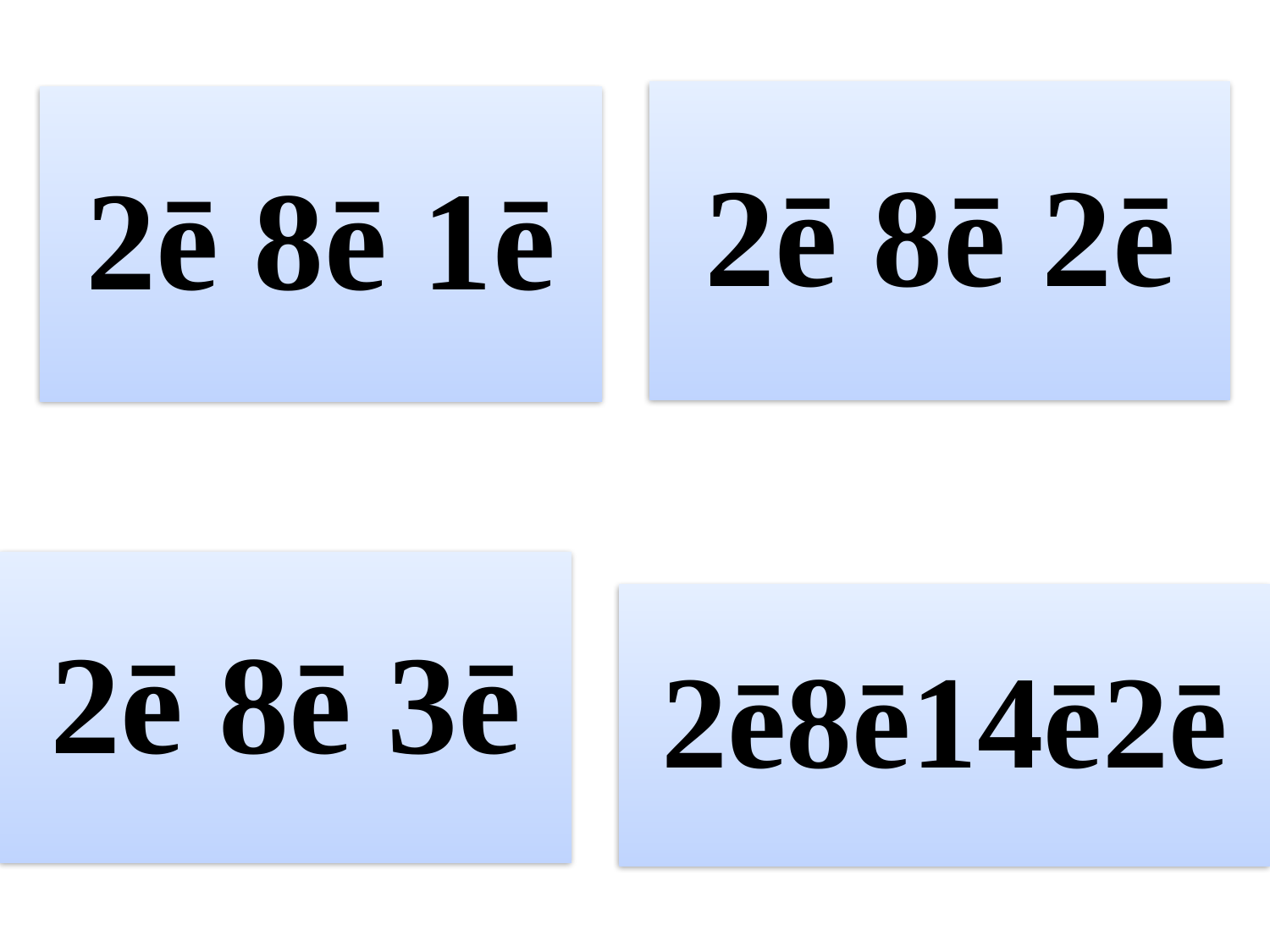

2ē 8ē 1ē
2ē 8ē 2ē
2ē 8ē 3ē
2ē8ē14ē2ē